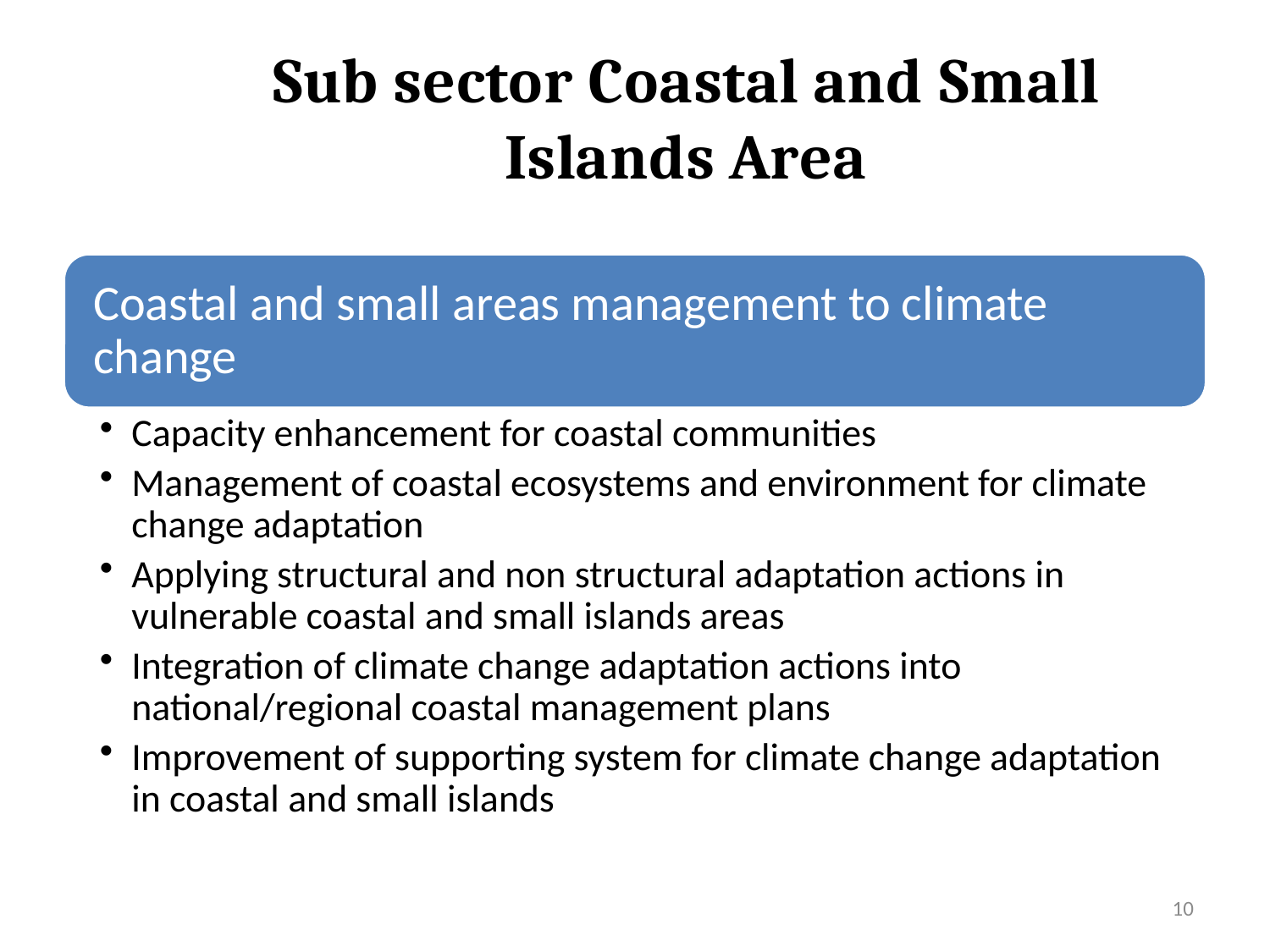

# Sub sector Coastal and Small Islands Area
Coastal and small areas management to climate change
Capacity enhancement for coastal communities
Management of coastal ecosystems and environment for climate change adaptation
Applying structural and non structural adaptation actions in vulnerable coastal and small islands areas
Integration of climate change adaptation actions into national/regional coastal management plans
Improvement of supporting system for climate change adaptation in coastal and small islands
10